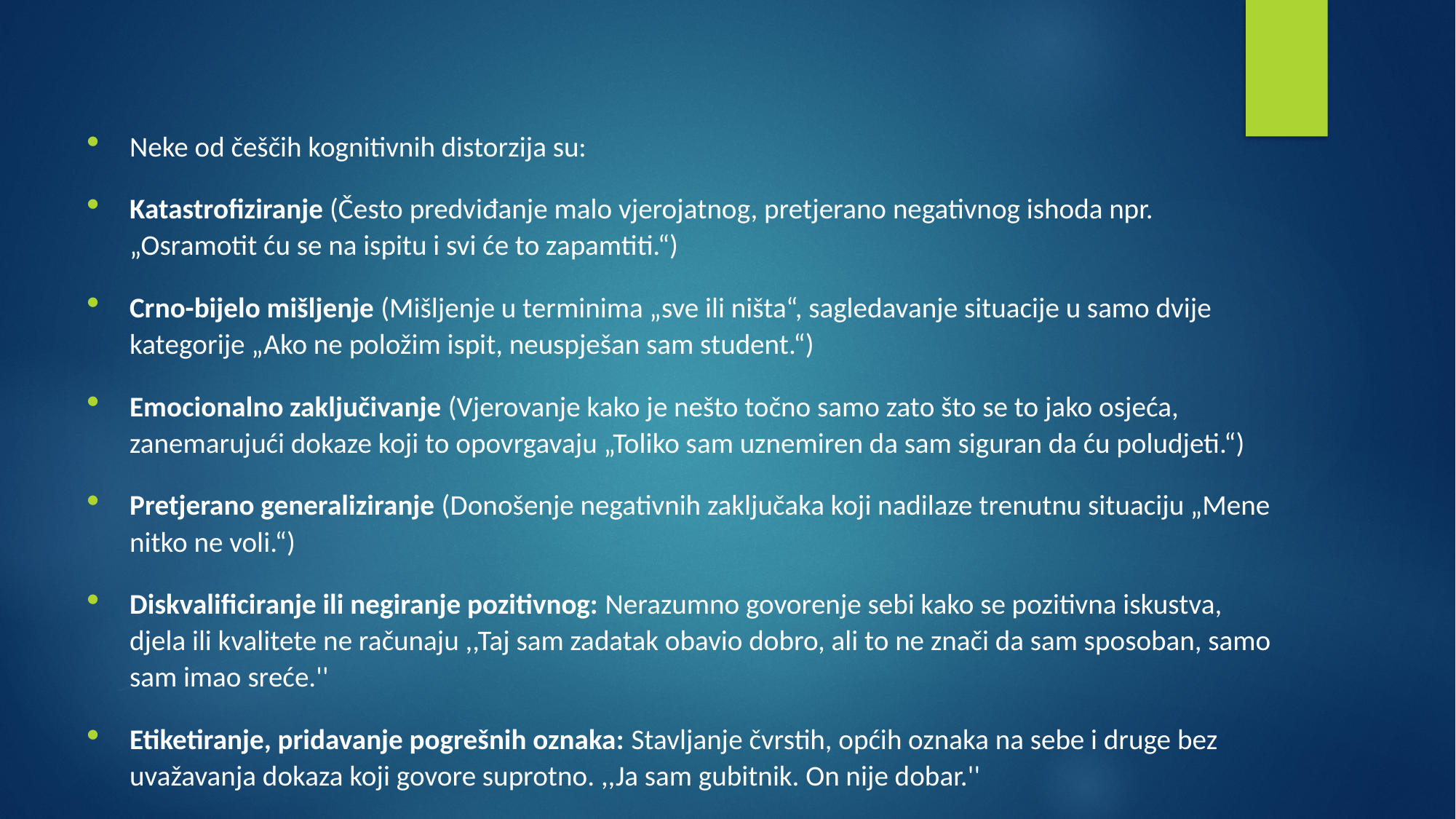

#
Neke od češčih kognitivnih distorzija su:
Katastrofiziranje (Često predviđanje malo vjerojatnog, pretjerano negativnog ishoda npr. „Osramotit ću se na ispitu i svi će to zapamtiti.“)
Crno-bijelo mišljenje (Mišljenje u terminima „sve ili ništa“, sagledavanje situacije u samo dvije kategorije „Ako ne položim ispit, neuspješan sam student.“)
Emocionalno zaključivanje (Vjerovanje kako je nešto točno samo zato što se to jako osjeća, zanemarujući dokaze koji to opovrgavaju „Toliko sam uznemiren da sam siguran da ću poludjeti.“)
Pretjerano generaliziranje (Donošenje negativnih zaključaka koji nadilaze trenutnu situaciju „Mene nitko ne voli.“)
Diskvalificiranje ili negiranje pozitivnog: Nerazumno govorenje sebi kako se pozitivna iskustva, djela ili kvalitete ne računaju ,,Taj sam zadatak obavio dobro, ali to ne znači da sam sposoban, samo sam imao sreće.''
Etiketiranje, pridavanje pogrešnih oznaka: Stavljanje čvrstih, općih oznaka na sebe i druge bez uvažavanja dokaza koji govore suprotno. ,,Ja sam gubitnik. On nije dobar.''